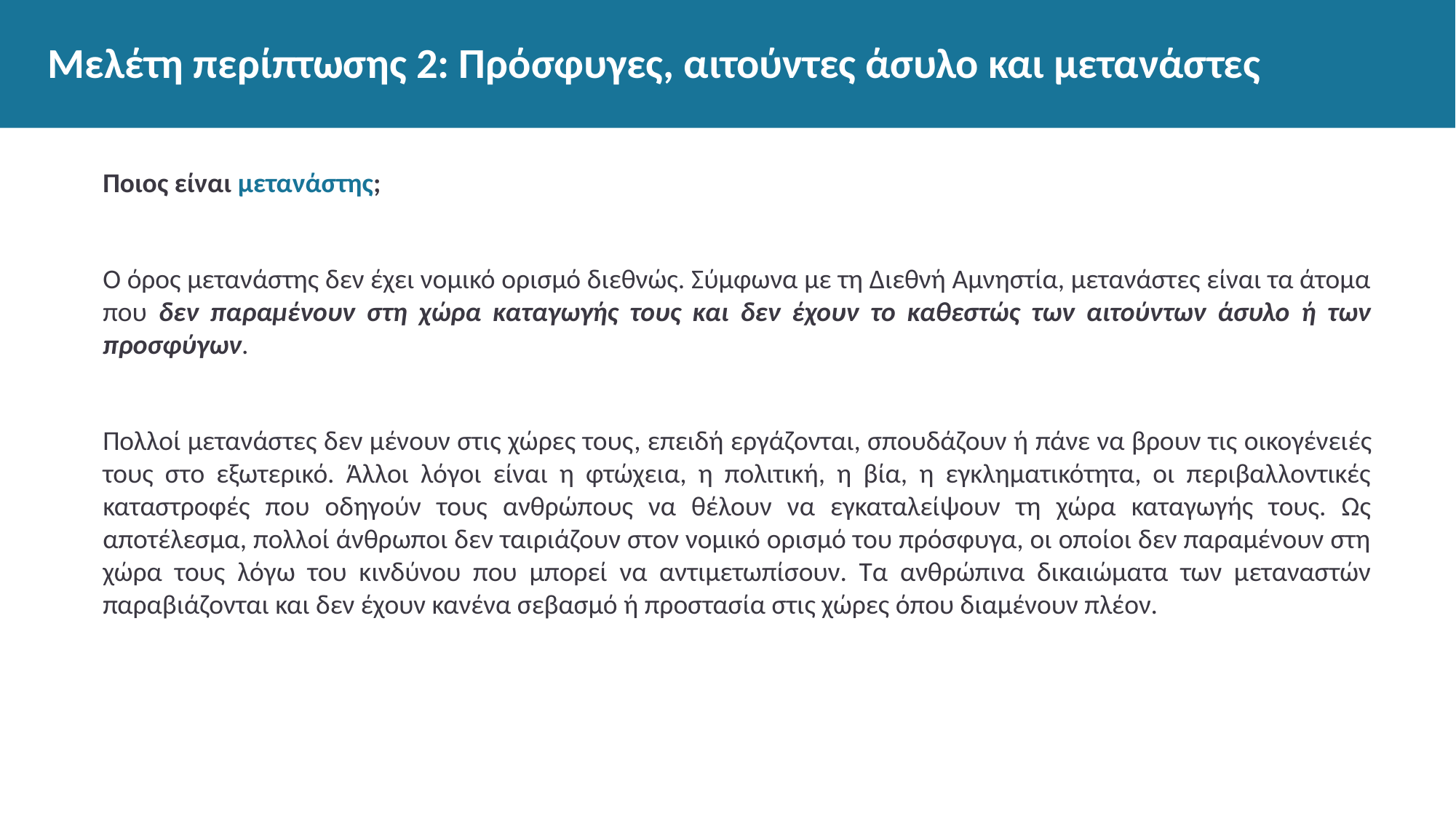

# Μελέτη περίπτωσης 2: Πρόσφυγες, αιτούντες άσυλο και μετανάστες
Ποιος είναι μετανάστης;

Ο όρος μετανάστης δεν έχει νομικό ορισμό διεθνώς. Σύμφωνα με τη Διεθνή Αμνηστία, μετανάστες είναι τα άτομα που δεν παραμένουν στη χώρα καταγωγής τους και δεν έχουν το καθεστώς των αιτούντων άσυλο ή των προσφύγων.

Πολλοί μετανάστες δεν μένουν στις χώρες τους, επειδή εργάζονται, σπουδάζουν ή πάνε να βρουν τις οικογένειές τους στο εξωτερικό. Άλλοι λόγοι είναι η φτώχεια, η πολιτική, η βία, η εγκληματικότητα, οι περιβαλλοντικές καταστροφές που οδηγούν τους ανθρώπους να θέλουν να εγκαταλείψουν τη χώρα καταγωγής τους. Ως αποτέλεσμα, πολλοί άνθρωποι δεν ταιριάζουν στον νομικό ορισμό του πρόσφυγα, οι οποίοι δεν παραμένουν στη χώρα τους λόγω του κινδύνου που μπορεί να αντιμετωπίσουν. Τα ανθρώπινα δικαιώματα των μεταναστών παραβιάζονται και δεν έχουν κανένα σεβασμό ή προστασία στις χώρες όπου διαμένουν πλέον.